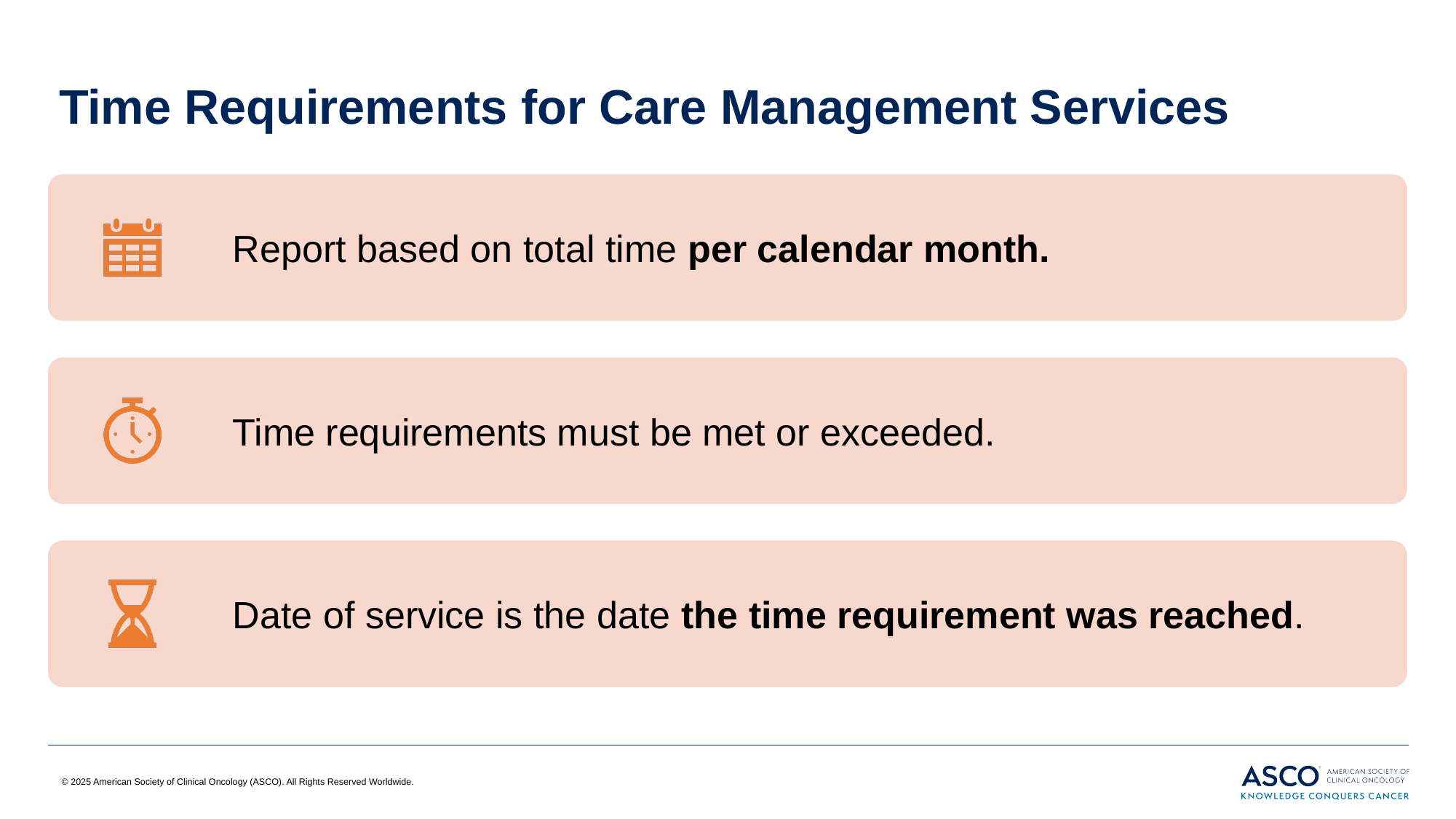

# Time Requirements for Care Management Services
Report based on total time per calendar month.
Time requirements must be met or exceeded.
Date of service is the date the time requirement was reached.